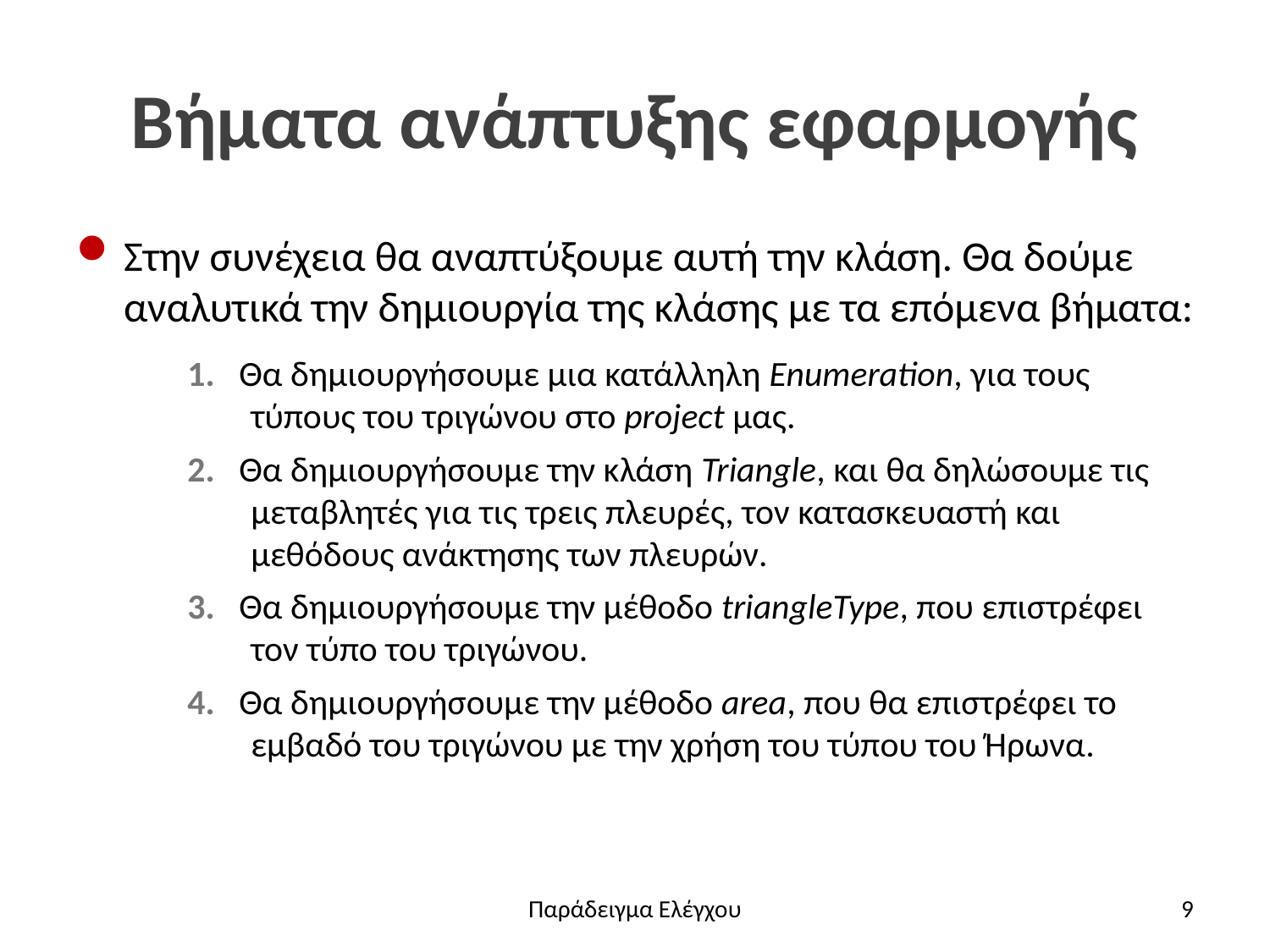

# Βήματα ανάπτυξης εφαρμογής
Στην συνέχεια θα αναπτύξουμε αυτή την κλάση. Θα δούμε αναλυτικά την δημιουργία της κλάσης με τα επόμενα βήματα:
1.   Θα δημιουργήσουμε μια κατάλληλη Enumeration, για τους
τύπους του τριγώνου στο project μας.
2.   Θα δημιουργήσουμε την κλάση Triangle, και θα δηλώσουμε τις
μεταβλητές για τις τρεις πλευρές, τον κατασκευαστή και μεθόδους ανάκτησης των πλευρών.
3.   Θα δημιουργήσουμε την μέθοδο triangleType, που επιστρέφει
τον τύπο του τριγώνου.
4.   Θα δημιουργήσουμε την μέθοδο area, που θα επιστρέφει το
εμβαδό του τριγώνου με την χρήση του τύπου του Ήρωνα.

Παράδειγμα Ελέγχου
9